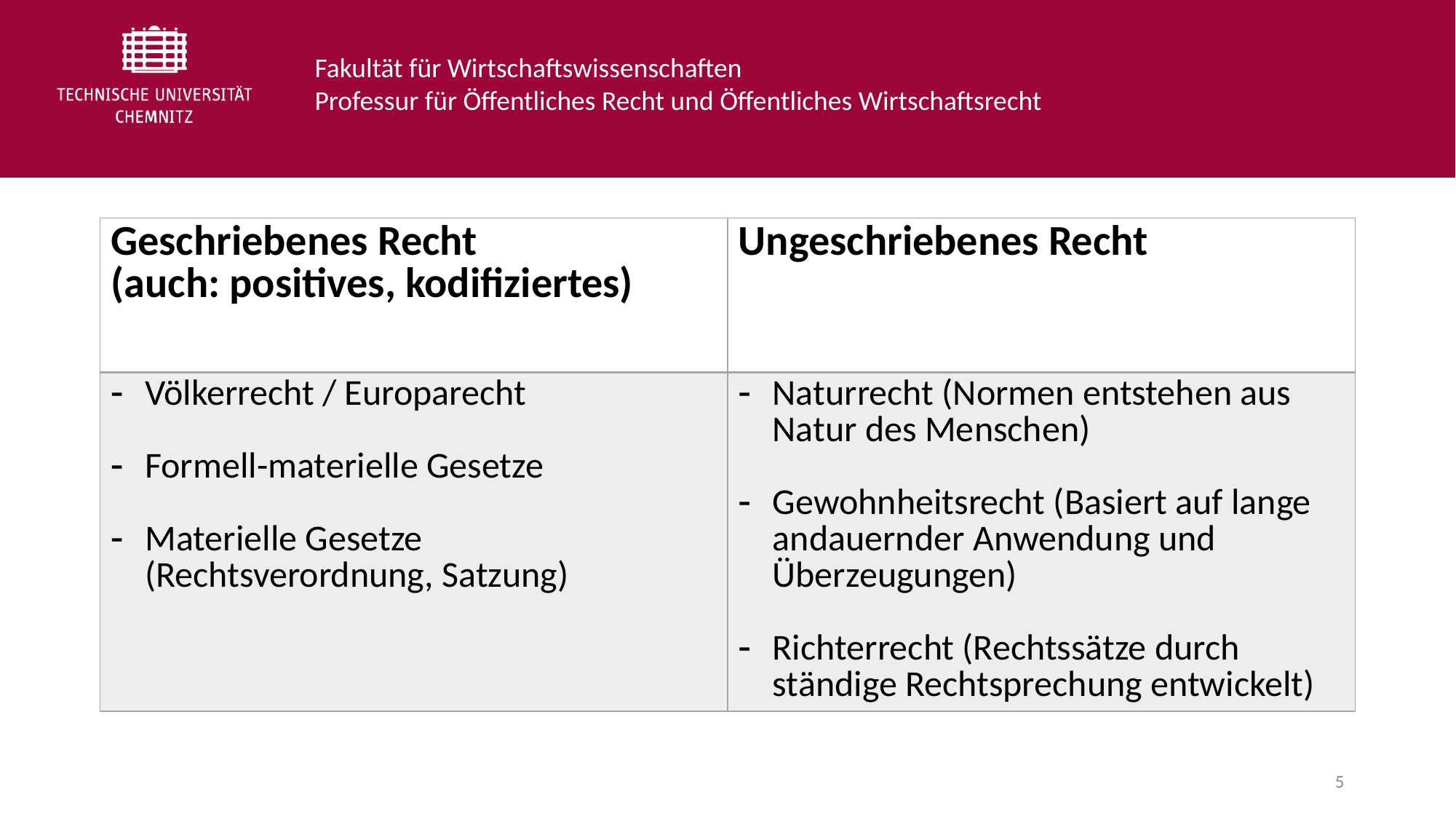

| Geschriebenes Recht (auch: positives, kodifiziertes) | Ungeschriebenes Recht |
| --- | --- |
| Völkerrecht / Europarecht  Formell-materielle Gesetze  Materielle Gesetze (Rechtsverordnung, Satzung) | Naturrecht (Normen entstehen aus Natur des Menschen)  Gewohnheitsrecht (Basiert auf lange andauernder Anwendung und Überzeugungen) Richterrecht (Rechtssätze durch ständige Rechtsprechung entwickelt) |
5